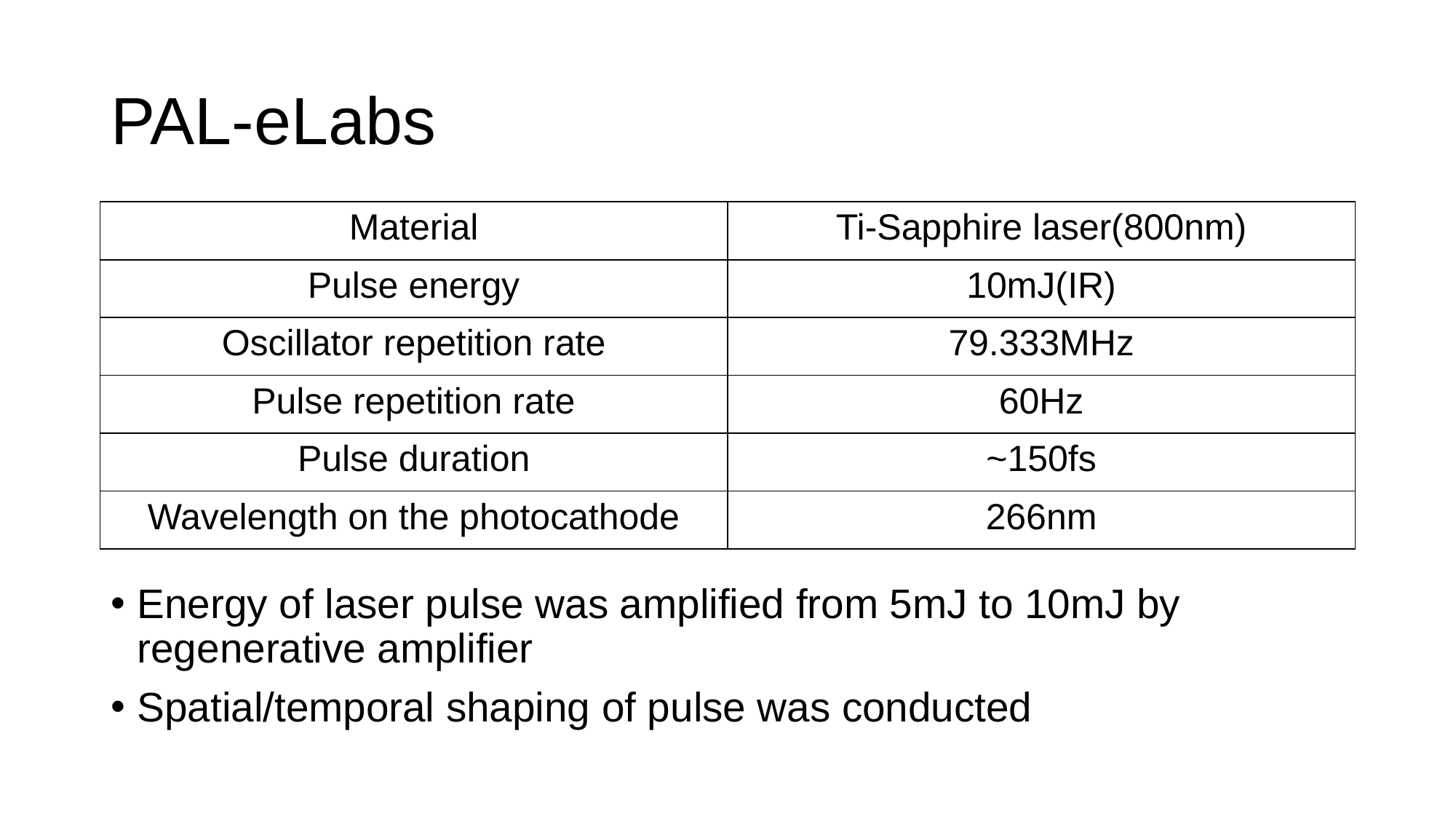

# PAL-eLabs
| Material | Ti-Sapphire laser(800nm) |
| --- | --- |
| Pulse energy | 10mJ(IR) |
| Oscillator repetition rate | 79.333MHz |
| Pulse repetition rate | 60Hz |
| Pulse duration | ~150fs |
| Wavelength on the photocathode | 266nm |

Energy of laser pulse was amplified from 5mJ to 10mJ by regenerative amplifier
Spatial/temporal shaping of pulse was conducted